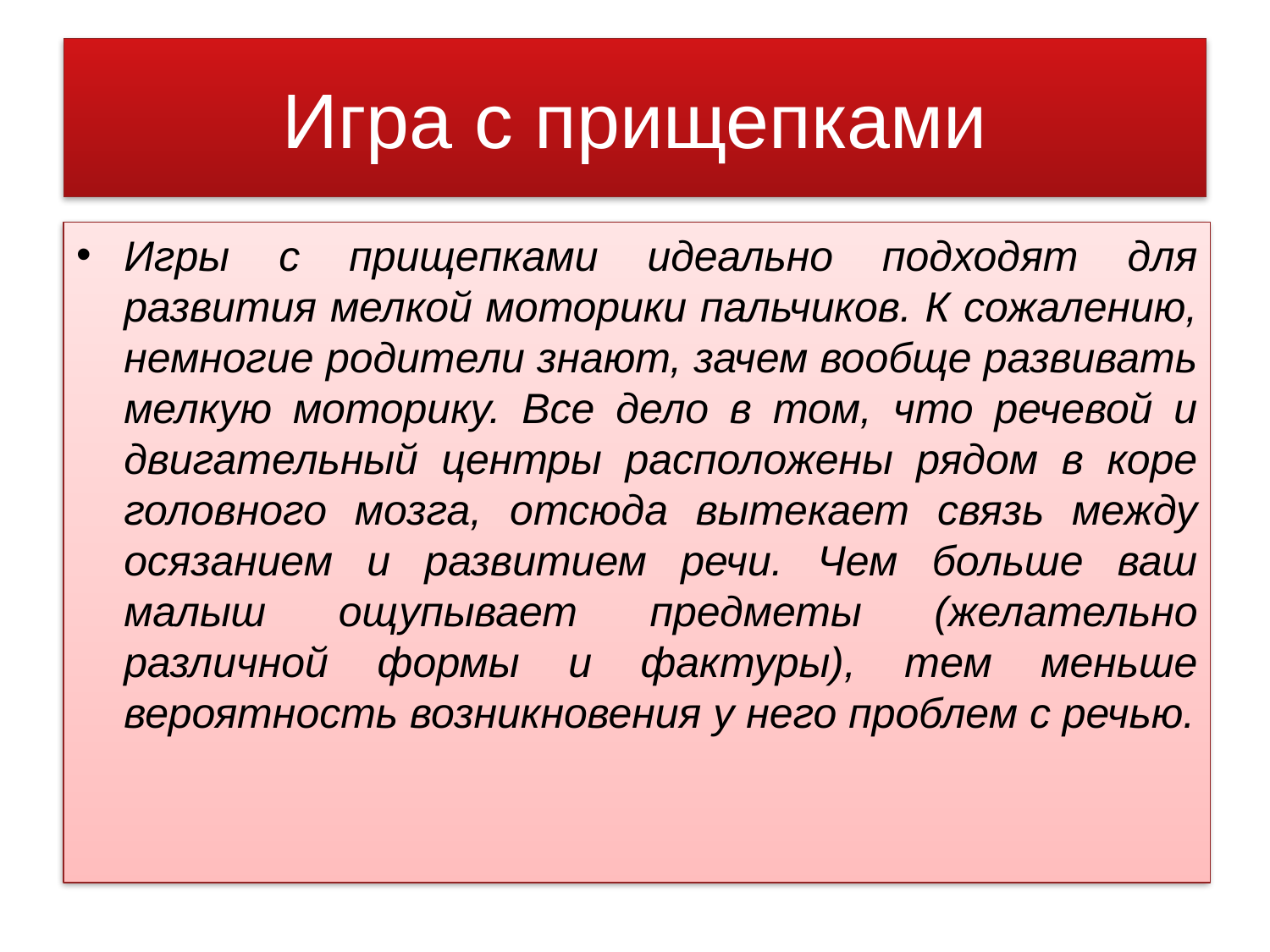

# Игра с прищепками
Игры с прищепками идеально подходят для развития мелкой моторики пальчиков. К сожалению, немногие родители знают, зачем вообще развивать мелкую моторику. Все дело в том, что речевой и двигательный центры расположены рядом в коре головного мозга, отсюда вытекает связь между осязанием и развитием речи. Чем больше ваш малыш ощупывает предметы (желательно различной формы и фактуры), тем меньше вероятность возникновения у него проблем с речью.